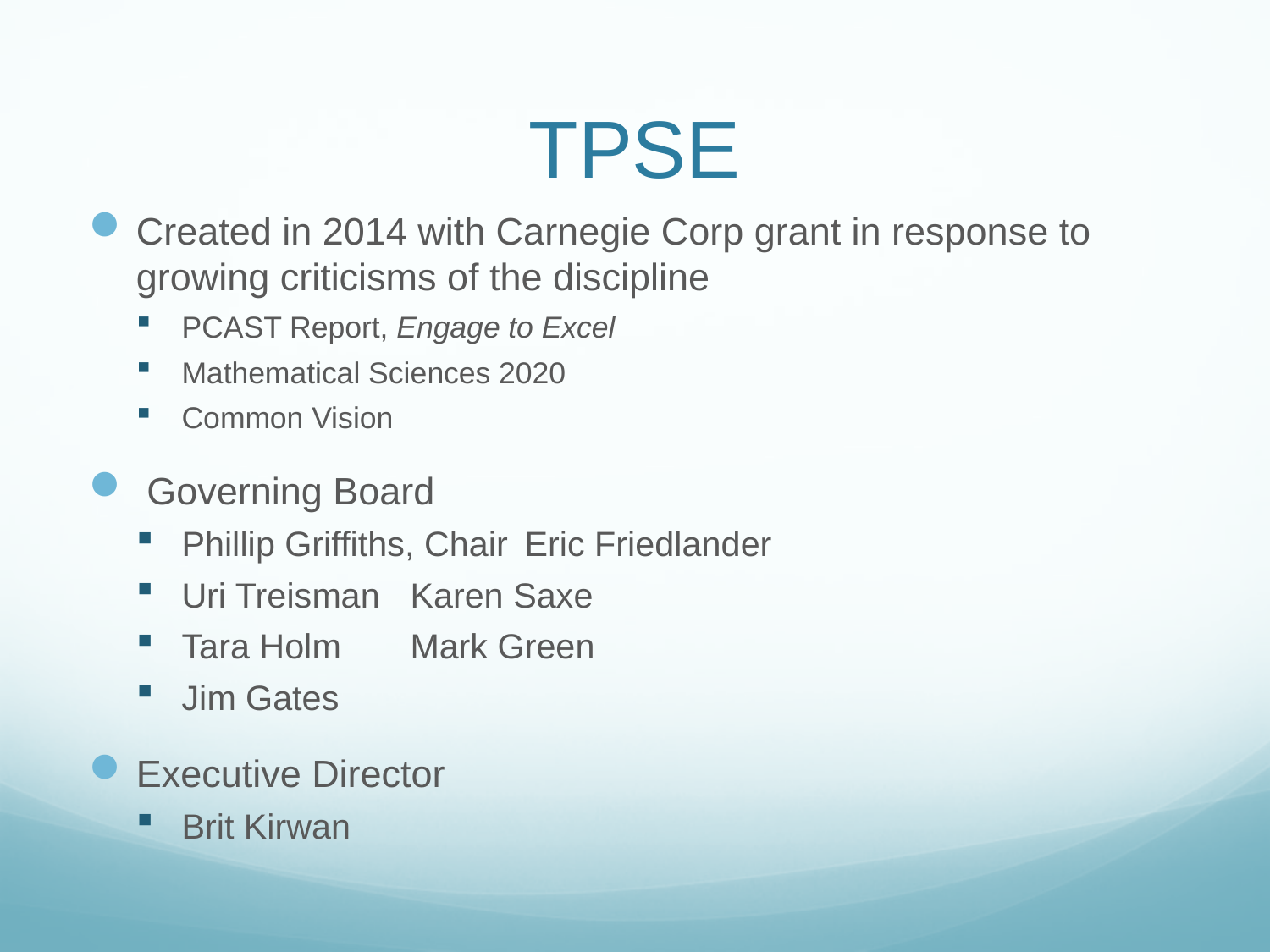

# TPSE
Created in 2014 with Carnegie Corp grant in response to growing criticisms of the discipline
PCAST Report, Engage to Excel
Mathematical Sciences 2020
Common Vision
 Governing Board
Phillip Griffiths, Chair		Eric Friedlander
Uri Treisman			Karen Saxe
Tara Holm			Mark Green
Jim Gates
Executive Director
Brit Kirwan